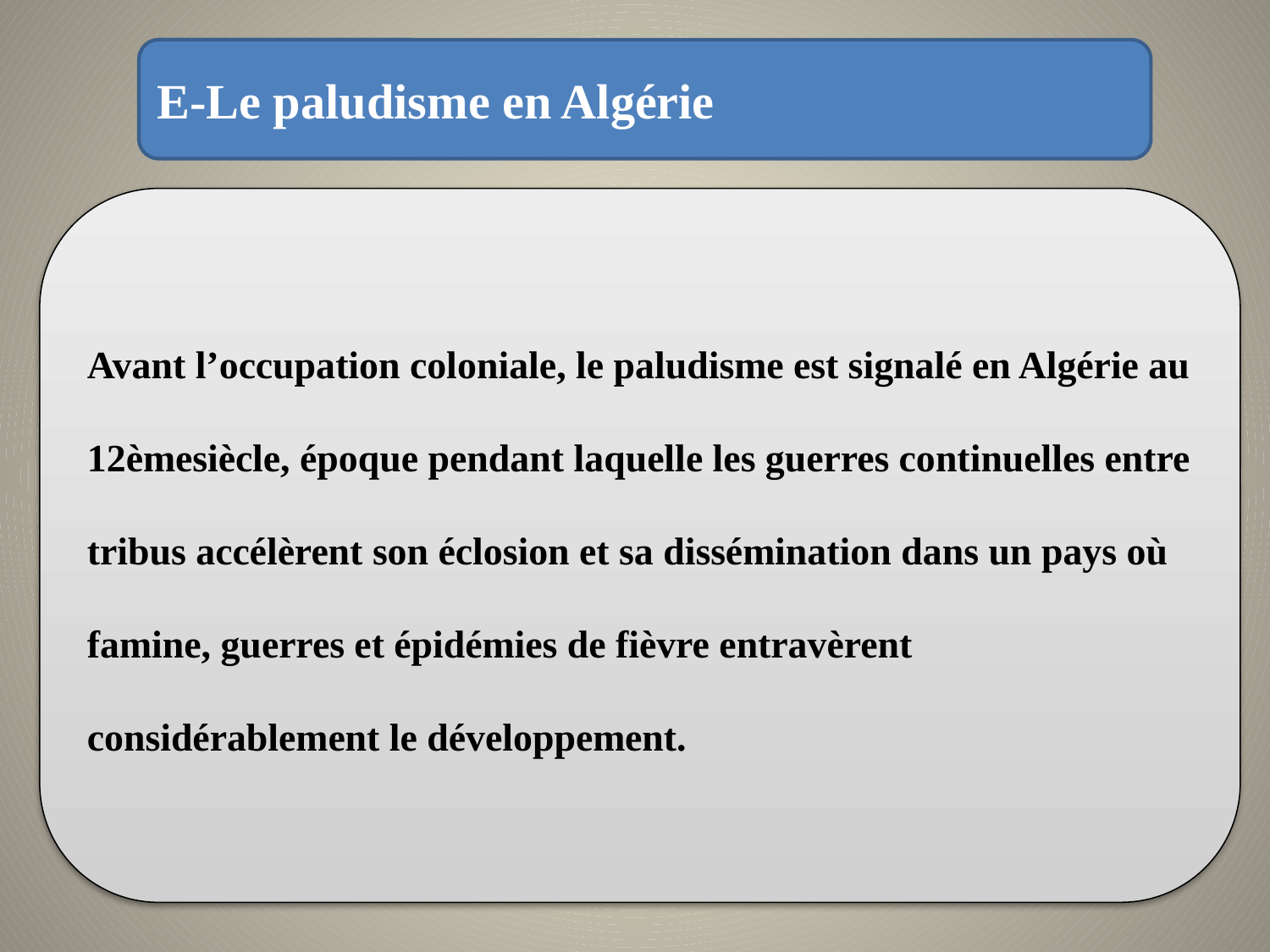

E-Le paludisme en Algérie
Avant l’occupation coloniale, le paludisme est signalé en Algérie au 12èmesiècle, époque pendant laquelle les guerres continuelles entre tribus accélèrent son éclosion et sa dissémination dans un pays où famine, guerres et épidémies de fièvre entravèrent considérablement le développement.